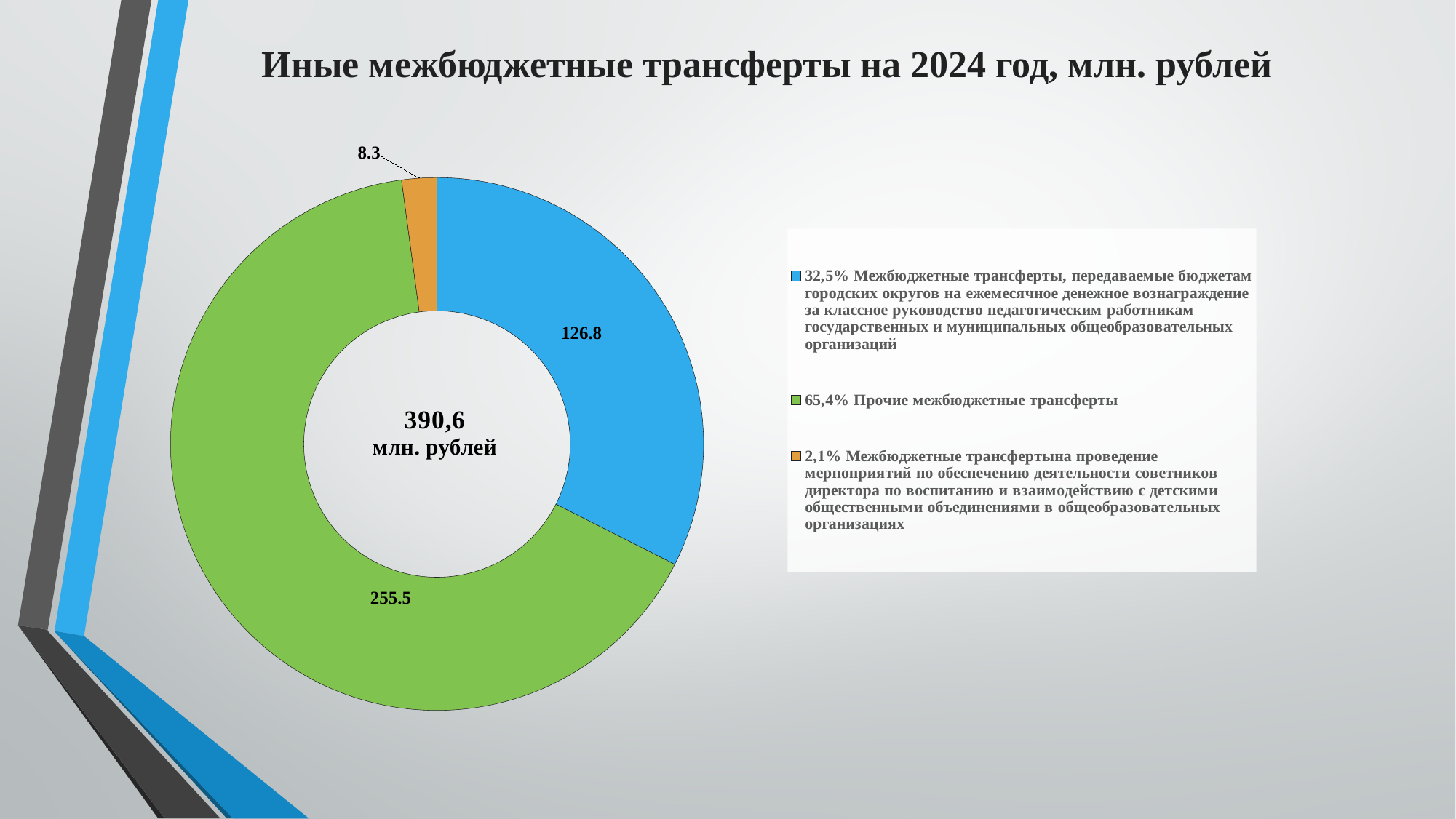

# Иные межбюджетные трансферты на 2024 год, млн. рублей

### Chart

| Category | Субвенции 2023 |
|---|---|
| 32,5% Межбюджетные трансферты, передаваемые бюджетам городских округов на ежемесячное денежное вознаграждение за классное руководство педагогическим работникам государственных и муниципальных общеобразовательных организаций | 126.8 |
| 65,4% Прочие межбюджетные трансферты | 255.5 |
| 2,1% Межбюджетные трансфертына проведение мерпоприятий по обеспечению деятельности советников директора по воспитанию и взаимодействию с детскими общественными объединениями в общеобразовательных организациях | 8.3 |